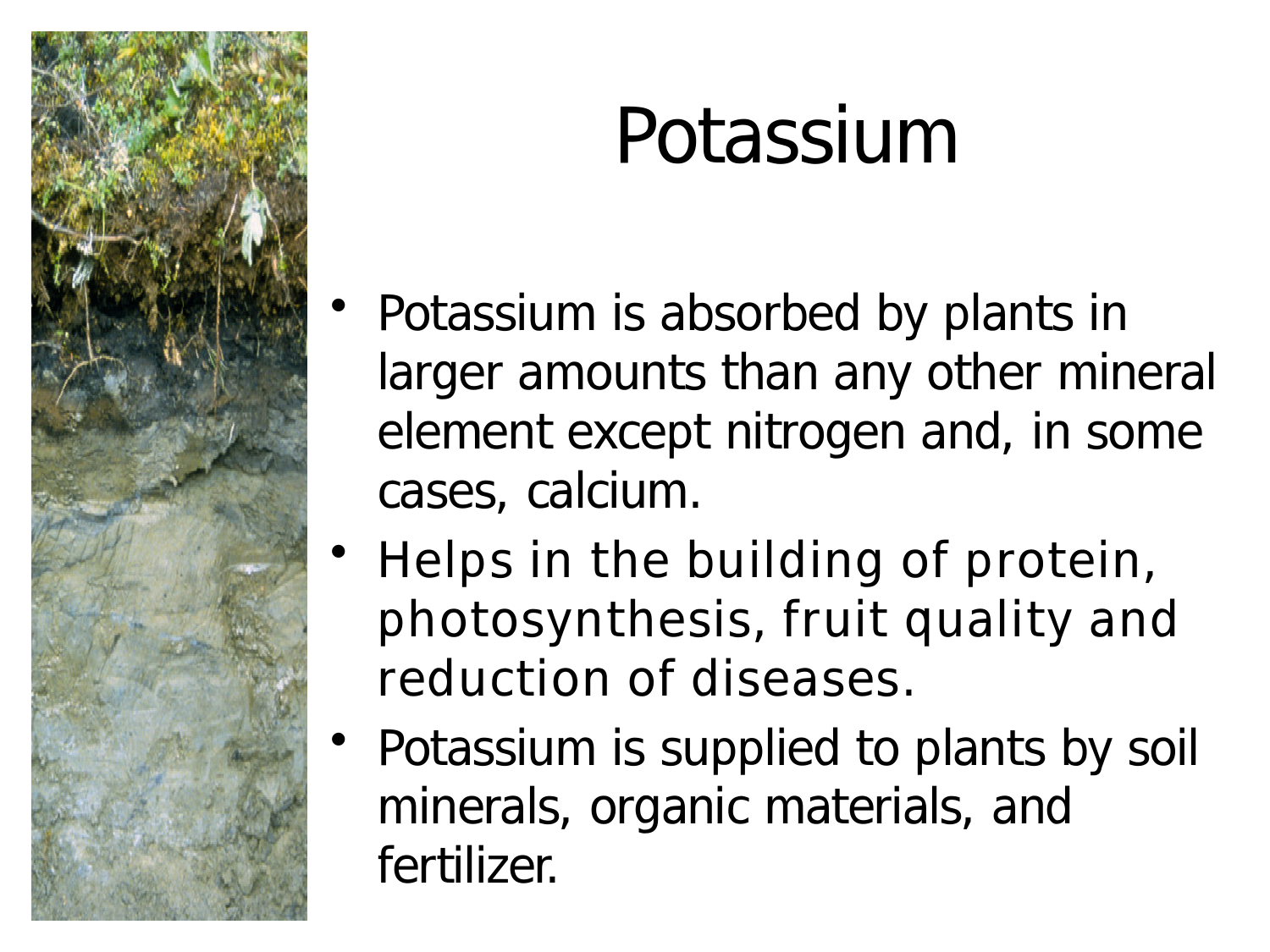

# Potassium
Potassium is absorbed by plants in larger amounts than any other mineral element except nitrogen and, in some cases, calcium.
Helps in the building of protein, photosynthesis, fruit quality and reduction of diseases.
Potassium is supplied to plants by soil minerals, organic materials, and fertilizer.